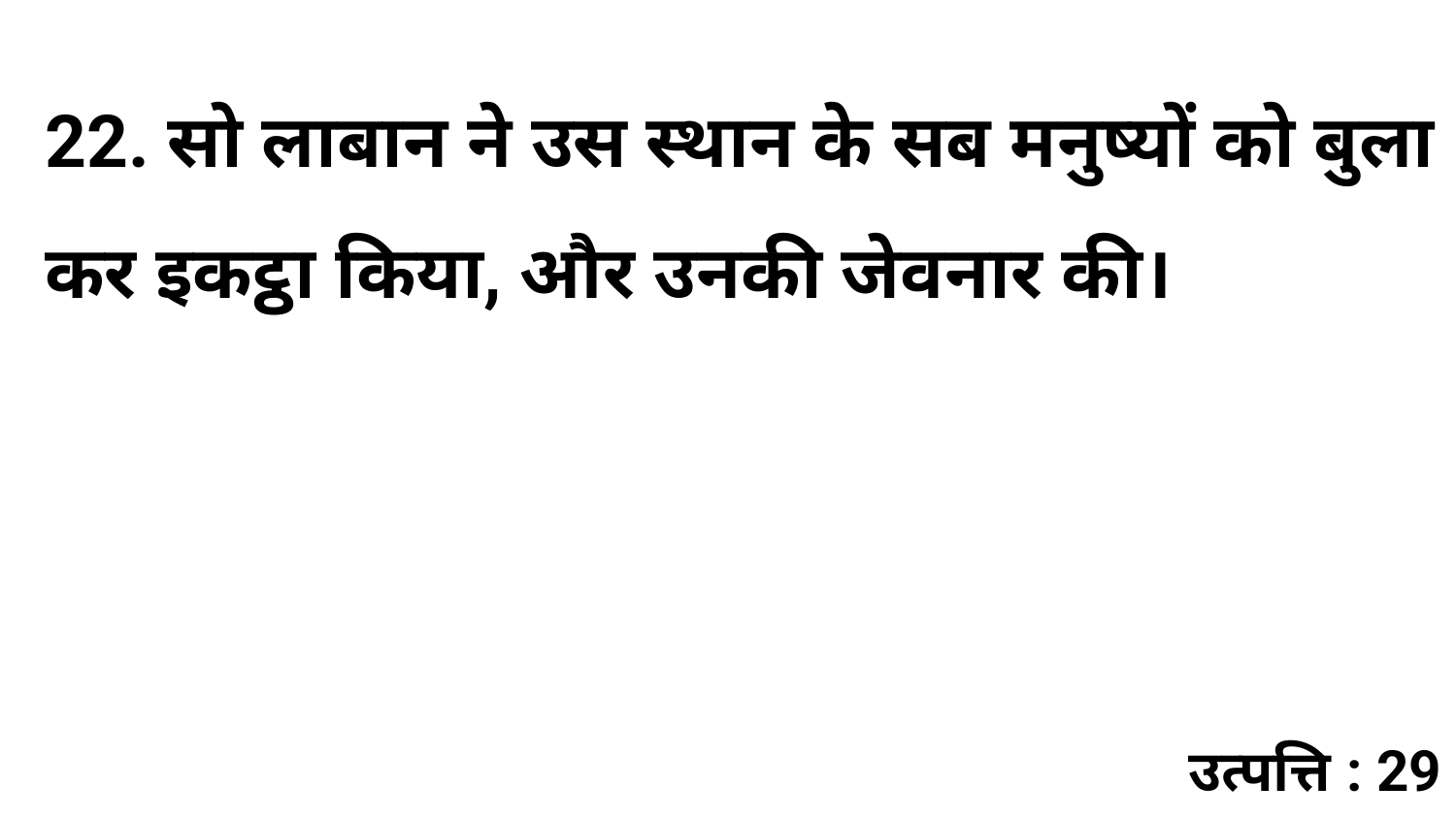

22. सो लाबान ने उस स्थान के सब मनुष्यों को बुला कर इकट्ठा किया, और उनकी जेवनार की।
उत्पत्ति : 29